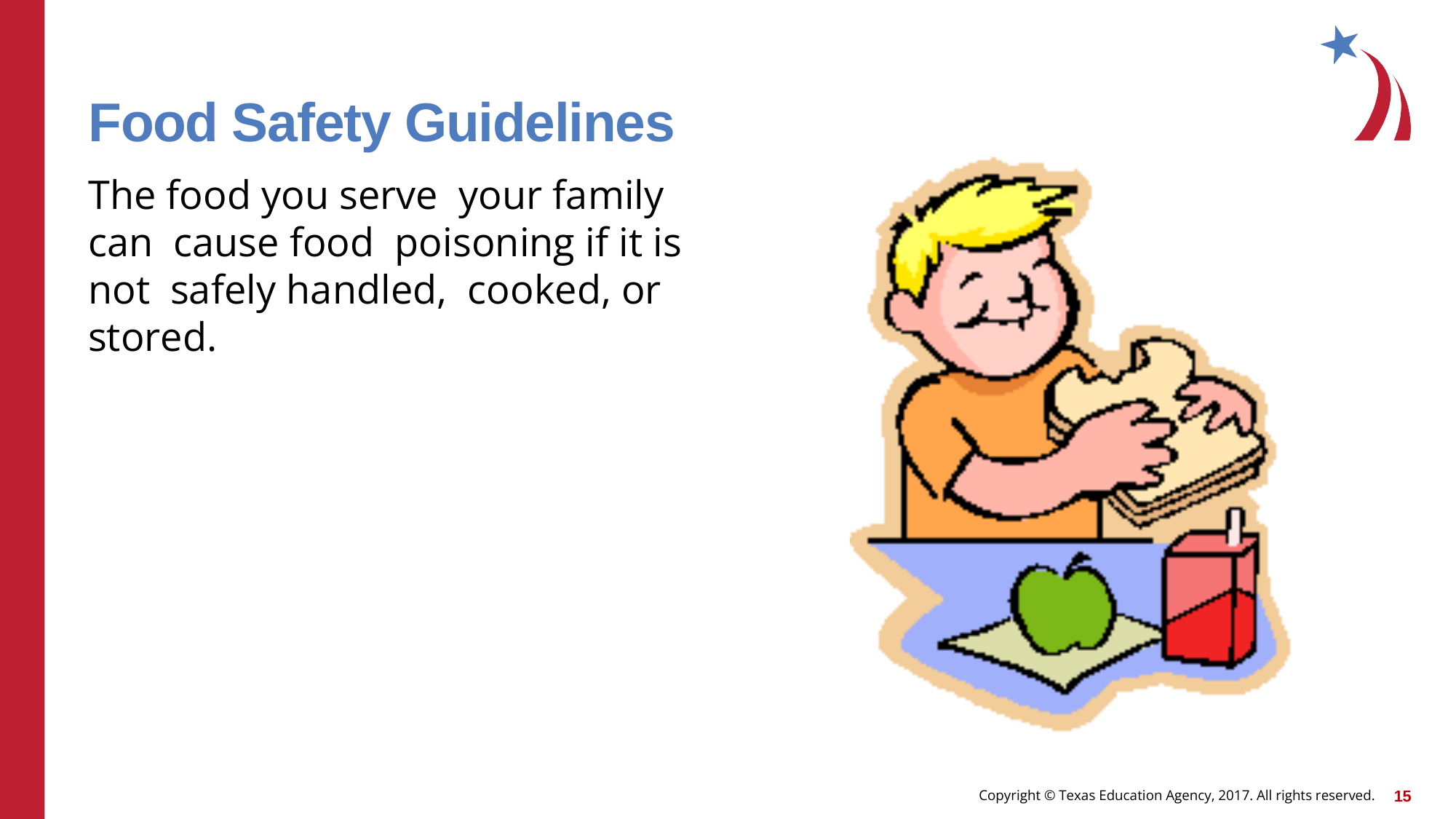

# Food Safety Guidelines

The food you serve  your family can  cause food  poisoning if it is not  safely handled,  cooked, or stored.